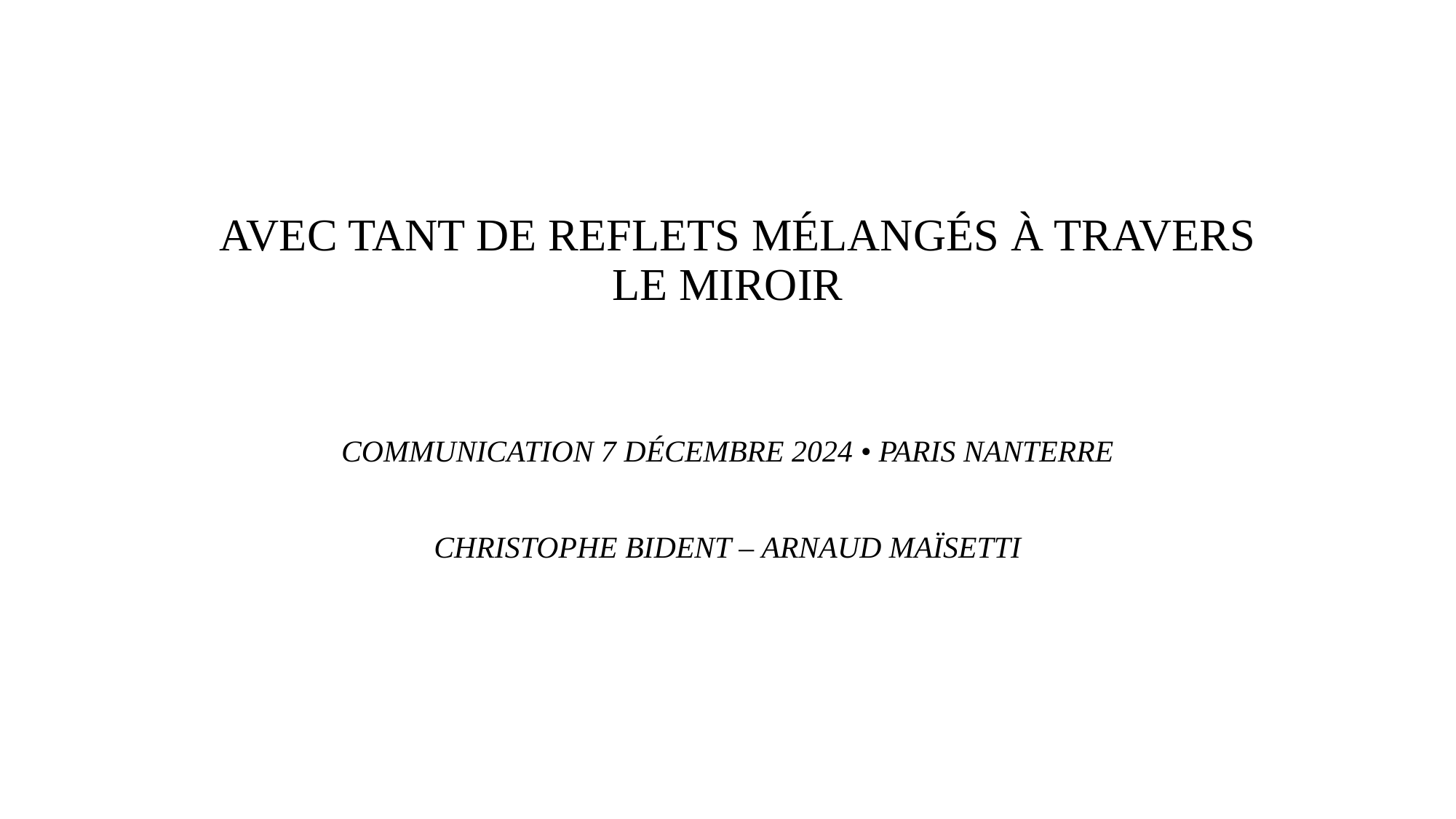

# Avec tant de reflets mélangés à travers le miroir
Communication 7 décembre 2024 • Paris Nanterre

Christophe Bident – Arnaud Maïsetti